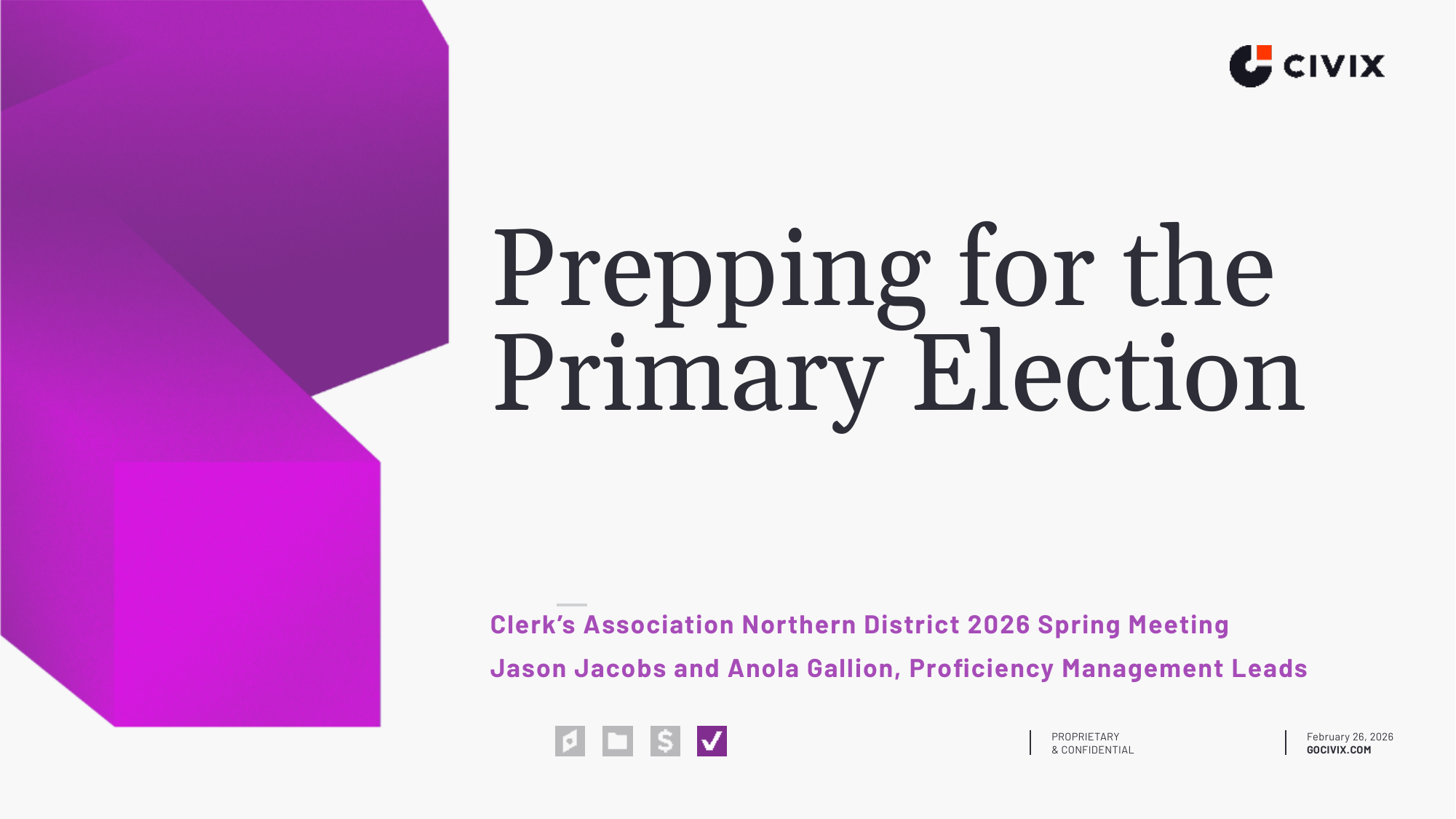

# Prepping for the Primary Election
Clerk’s Association Northern District 2026 Spring Meeting
Jason Jacobs and Anola Gallion, Proficiency Management Leads